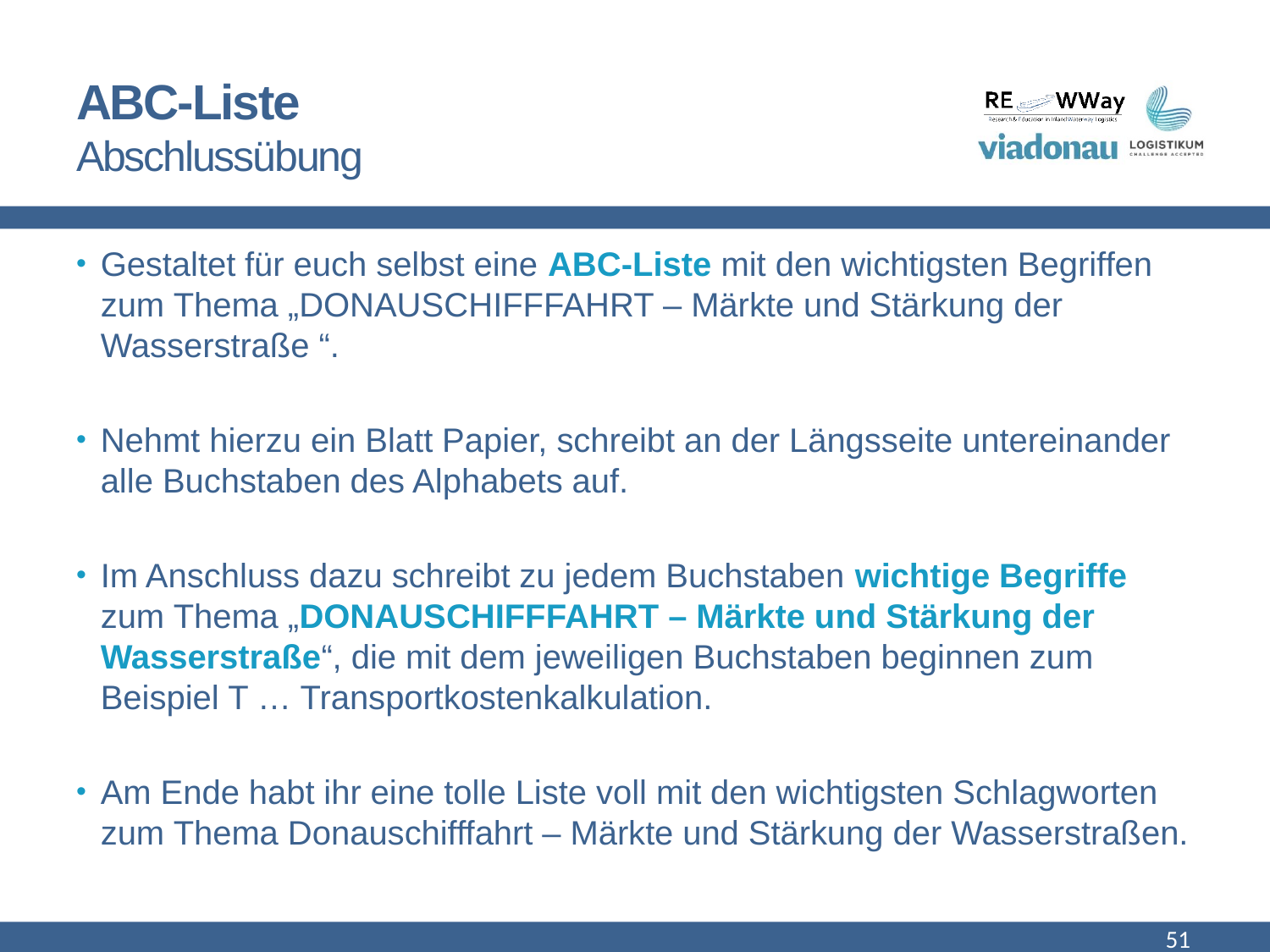

# ABC-Liste Abschlussübung
Gestaltet für euch selbst eine ABC-Liste mit den wichtigsten Begriffen zum Thema „DONAUSCHIFFFAHRT – Märkte und Stärkung der Wasserstraße “.

Nehmt hierzu ein Blatt Papier, schreibt an der Längsseite untereinander alle Buchstaben des Alphabets auf.

Im Anschluss dazu schreibt zu jedem Buchstaben wichtige Begriffe zum Thema „DONAUSCHIFFFAHRT – Märkte und Stärkung der Wasserstraße“, die mit dem jeweiligen Buchstaben beginnen zum Beispiel T … Transportkostenkalkulation.

Am Ende habt ihr eine tolle Liste voll mit den wichtigsten Schlagworten zum Thema Donauschifffahrt – Märkte und Stärkung der Wasserstraßen.
51